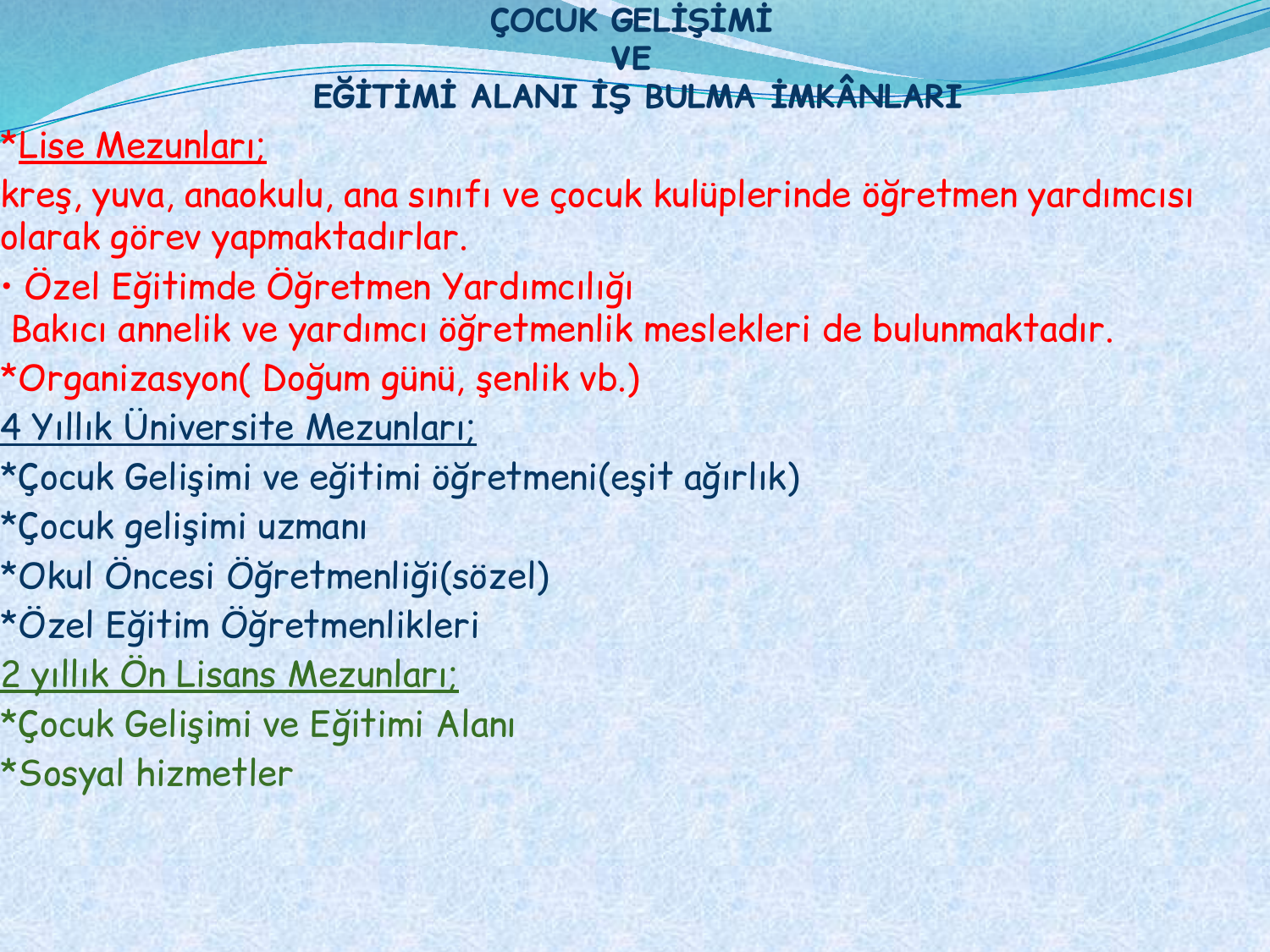

# ÇOCUK GELİŞİMİ VE EĞİTİMİ ALANI İŞ BULMA İMKÂNLARI
*Lise Mezunları;
kreş, yuva, anaokulu, ana sınıfı ve çocuk kulüplerinde öğretmen yardımcısı olarak görev yapmaktadırlar.
• Özel Eğitimde Öğretmen Yardımcılığı
 Bakıcı annelik ve yardımcı öğretmenlik meslekleri de bulunmaktadır.
*Organizasyon( Doğum günü, şenlik vb.)
4 Yıllık Üniversite Mezunları;
*Çocuk Gelişimi ve eğitimi öğretmeni(eşit ağırlık)
*Çocuk gelişimi uzmanı
*Okul Öncesi Öğretmenliği(sözel)
*Özel Eğitim Öğretmenlikleri
2 yıllık Ön Lisans Mezunları;
*Çocuk Gelişimi ve Eğitimi Alanı
*Sosyal hizmetler